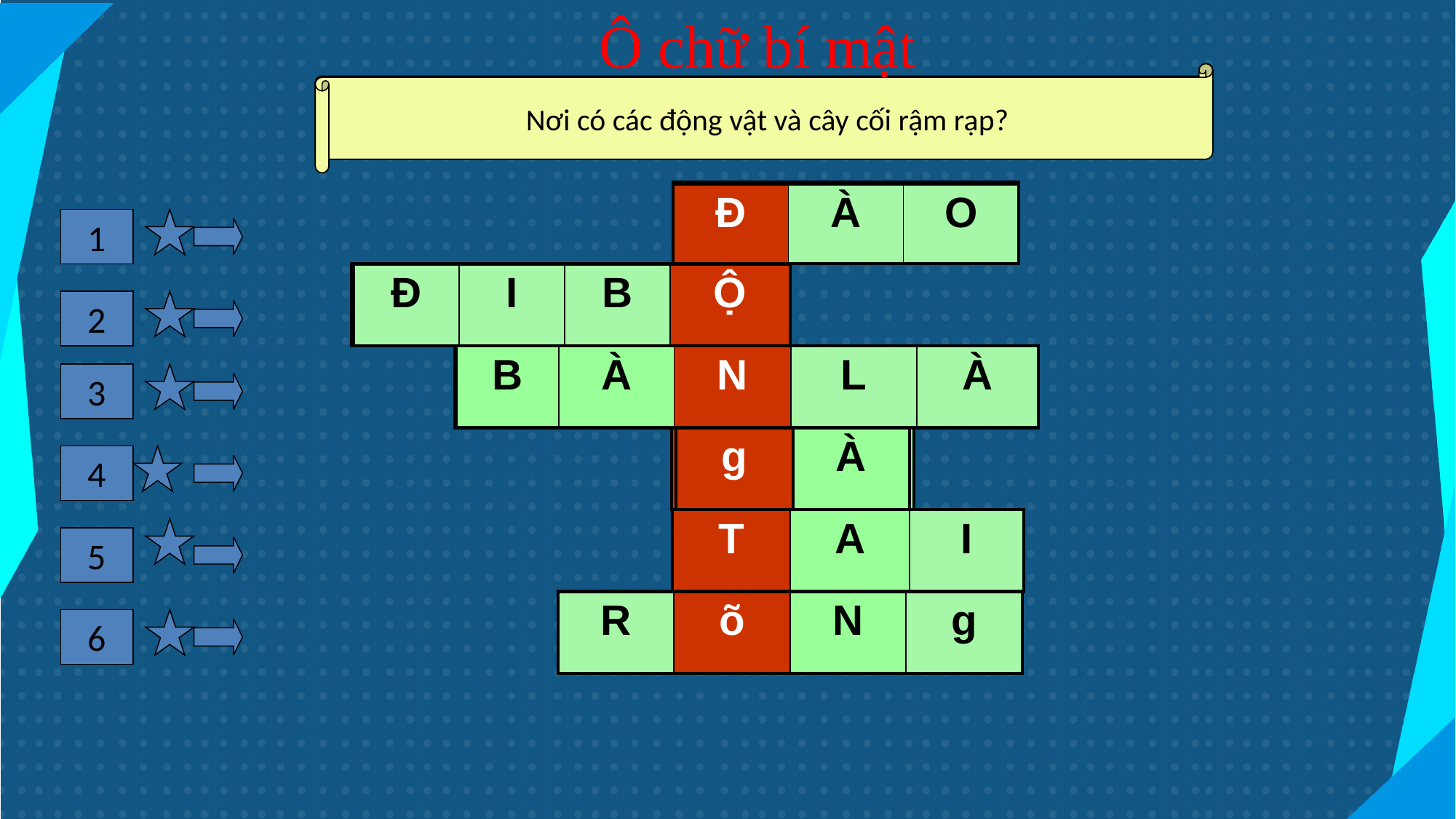

Ô chữ bí mật
Hoa gì nở báo hiệu mùa xuân đến?
 Di chuyển bằng 2 chân nhưng không phải chạy?
Đồ dùng làm cho áo quần phẳng đẹp?
  Con vật 2 chân cung cấp trứng và thịt ăn rất ngon?
  Bộ phận dùng để nghe của người và động vật?
Nơi có các động vật và cây cối rậm rạp?

|  |  |  |
| --- | --- | --- |
| Đ | À | O |
| --- | --- | --- |
1

|  |  |  |  |
| --- | --- | --- | --- |
| Đ | I | B | Ộ |
| --- | --- | --- | --- |
2

|  |  |  |  |  |
| --- | --- | --- | --- | --- |
| B | À | N | L | À |
| --- | --- | --- | --- | --- |
3

|  |  |
| --- | --- |
| g | À |
| --- | --- |
4

| T | A | I |
| --- | --- | --- |
|  |  |  |
| --- | --- | --- |

5

|  |  |  |  |
| --- | --- | --- | --- |
| R | õ | N | g |
| --- | --- | --- | --- |
6